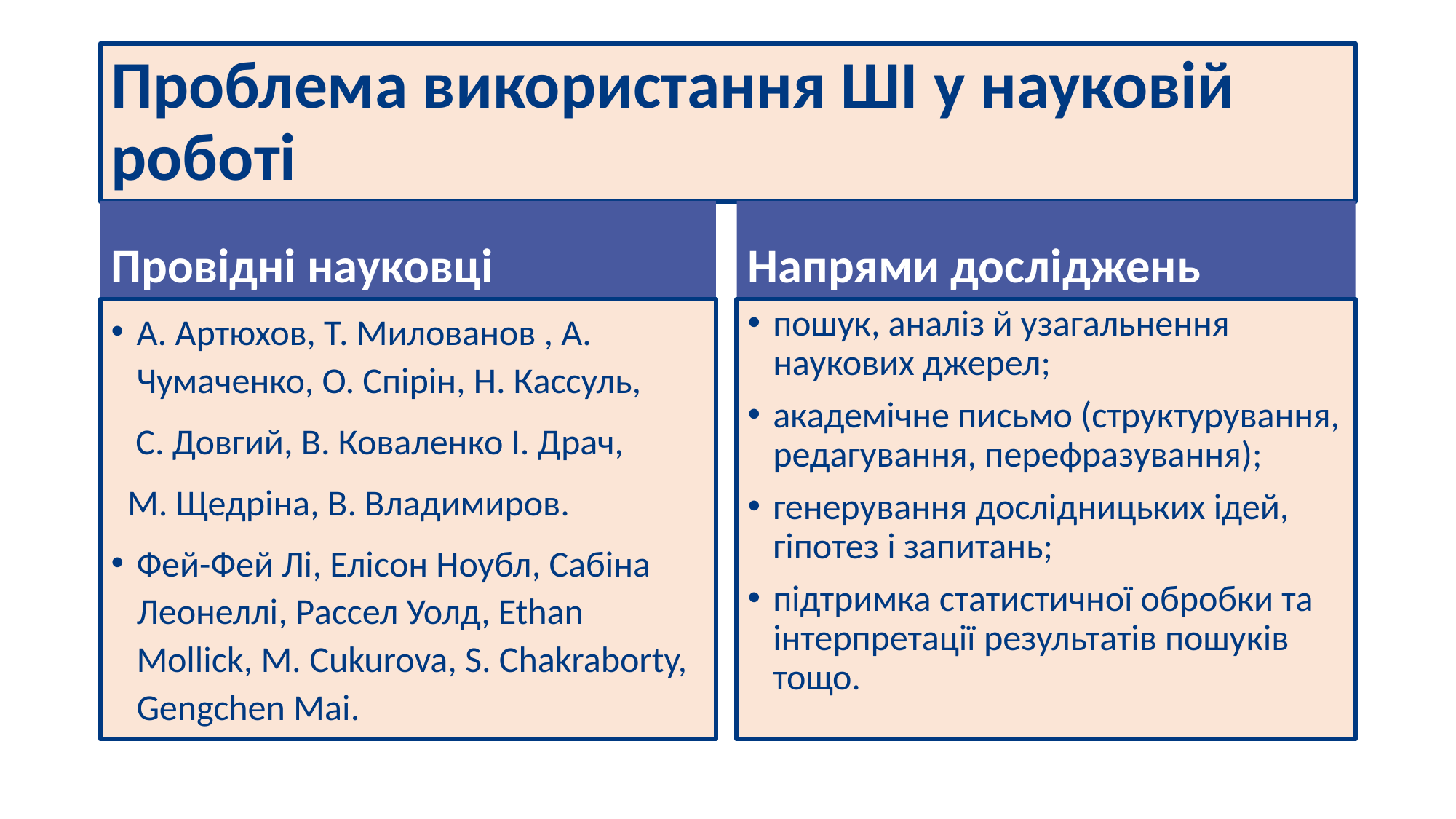

# Проблема використання ШІ у науковій роботі
Провідні науковці
Напрями досліджень
А. Артюхов, Т. Милованов , А. Чумаченко, О. Спірін, Н. Кассуль,
   С. Довгий, В. Коваленко І. Драч,
  М. Щедріна, В. Владимиров.
Фей-Фей Лі, Елісон Ноубл, Сабіна Леонеллі, Рассел Уолд, Ethan Mollick, M. Cukurova, S. Chakraborty, Gengchen Mai.
пошук, аналіз й узагальнення наукових джерел;
академічне письмо (структурування, редагування, перефразування);
генерування дослідницьких ідей, гіпотез і запитань;
підтримка статистичної обробки та інтерпретації результатів пошуків тощо.